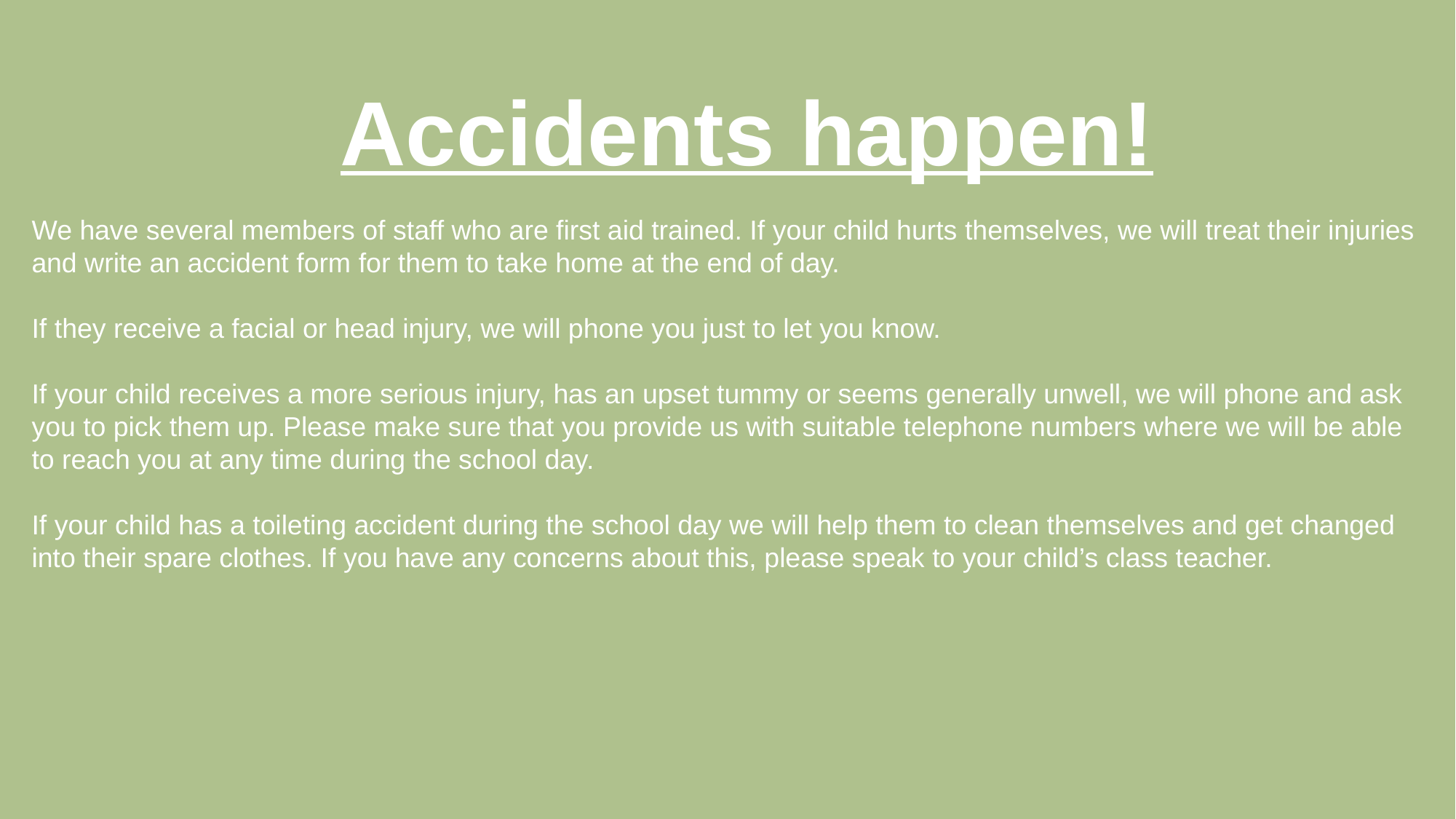

# Accidents happen!
We have several members of staff who are first aid trained. If your child hurts themselves, we will treat their injuries and write an accident form for them to take home at the end of day.

If they receive a facial or head injury, we will phone you just to let you know.

If your child receives a more serious injury, has an upset tummy or seems generally unwell, we will phone and ask you to pick them up. Please make sure that you provide us with suitable telephone numbers where we will be able to reach you at any time during the school day.

If your child has a toileting accident during the school day we will help them to clean themselves and get changed into their spare clothes. If you have any concerns about this, please speak to your child’s class teacher.